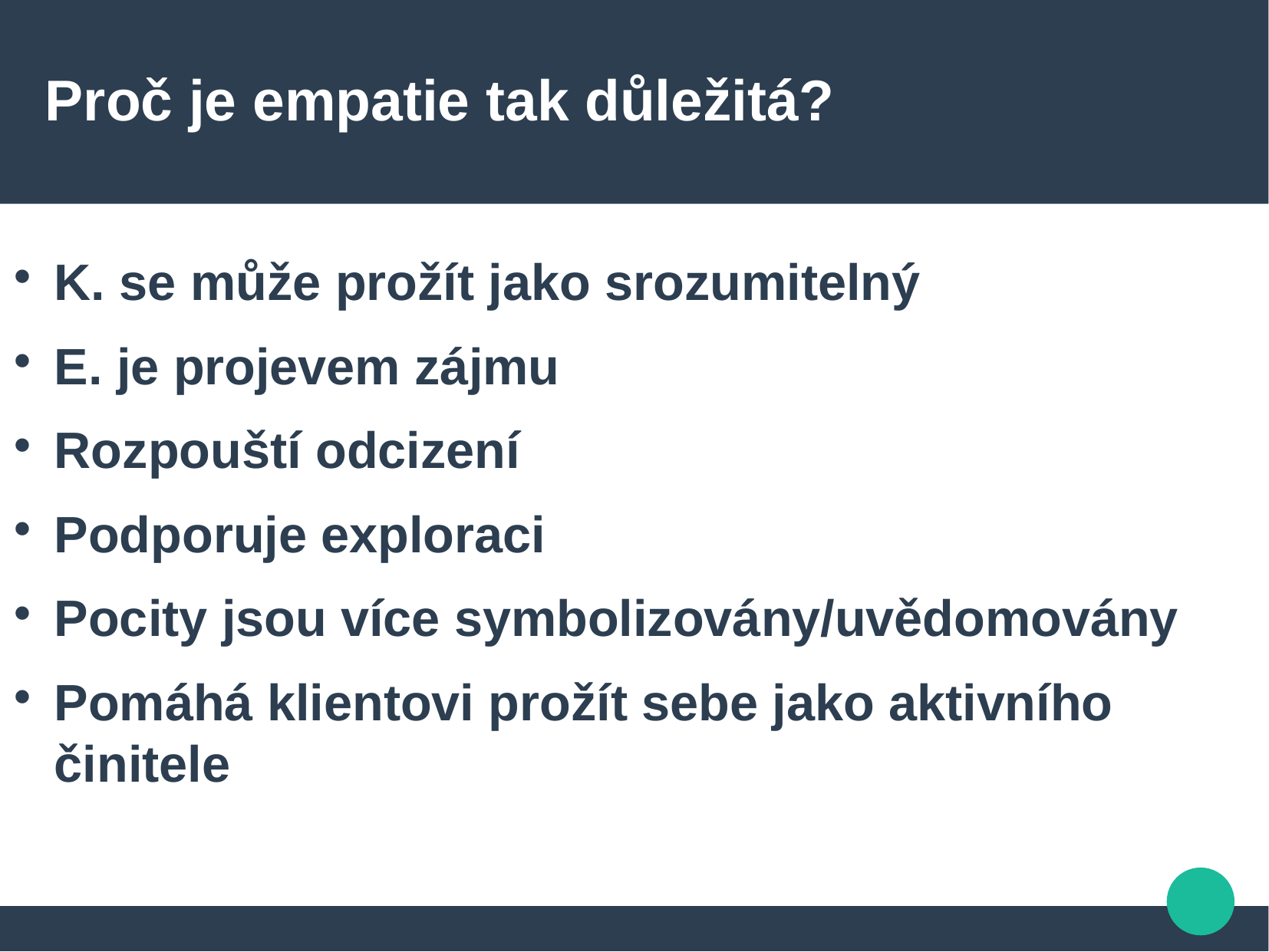

Proč je empatie tak důležitá?
K. se může prožít jako srozumitelný
E. je projevem zájmu
Rozpouští odcizení
Podporuje exploraci
Pocity jsou více symbolizovány/uvědomovány
Pomáhá klientovi prožít sebe jako aktivního činitele